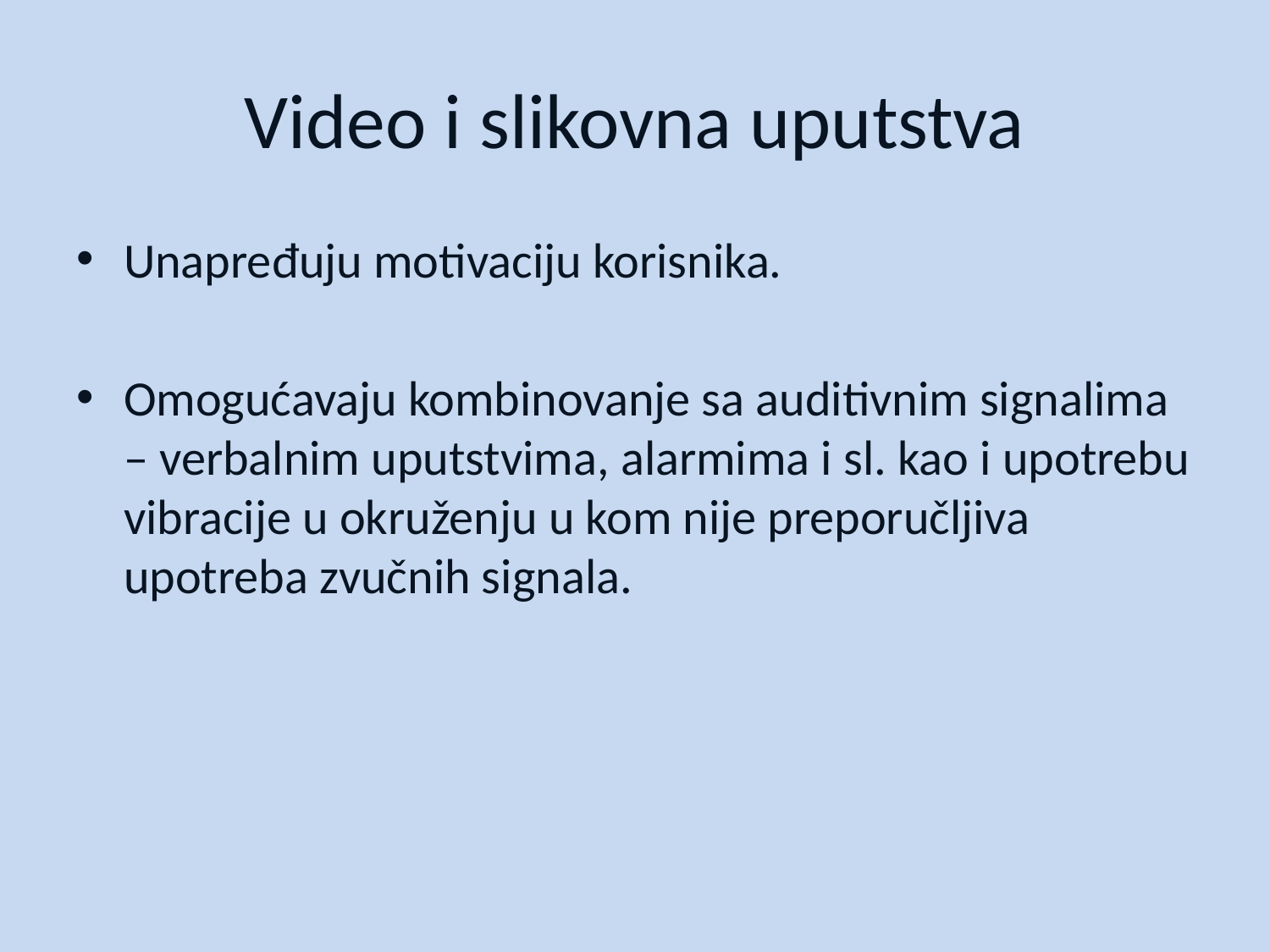

# Video i slikovna uputstva
Unapređuju motivaciju korisnika.

Omogućavaju kombinovanje sa auditivnim signalima – verbalnim uputstvima, alarmima i sl. kao i upotrebu vibracije u okruženju u kom nije preporučljiva upotreba zvučnih signala.